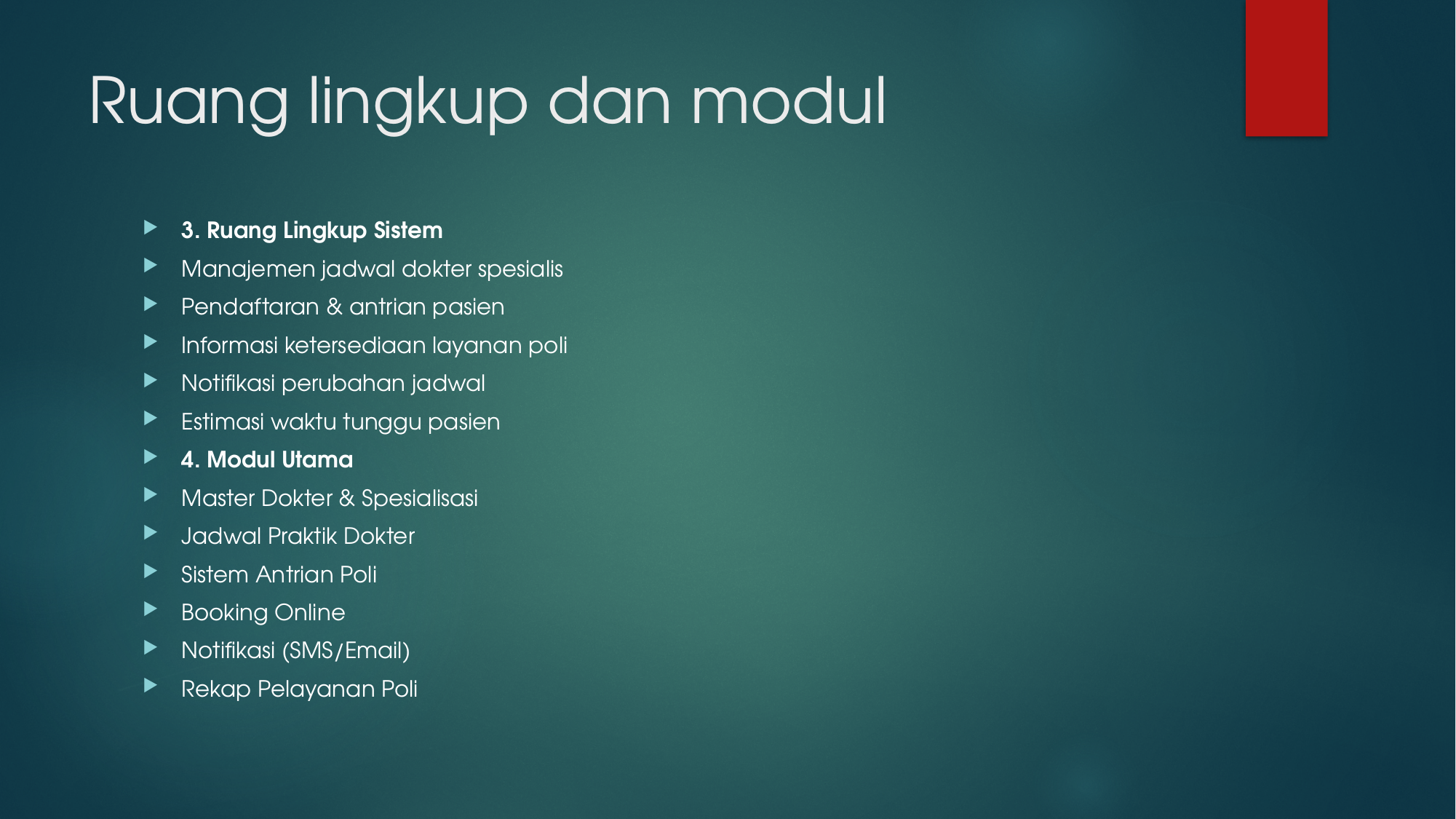

# Ruang lingkup dan modul
3. Ruang Lingkup Sistem
Manajemen jadwal dokter spesialis
Pendaftaran & antrian pasien
Informasi ketersediaan layanan poli
Notifikasi perubahan jadwal
Estimasi waktu tunggu pasien
4. Modul Utama
Master Dokter & Spesialisasi
Jadwal Praktik Dokter
Sistem Antrian Poli
Booking Online
Notifikasi (SMS/Email)
Rekap Pelayanan Poli